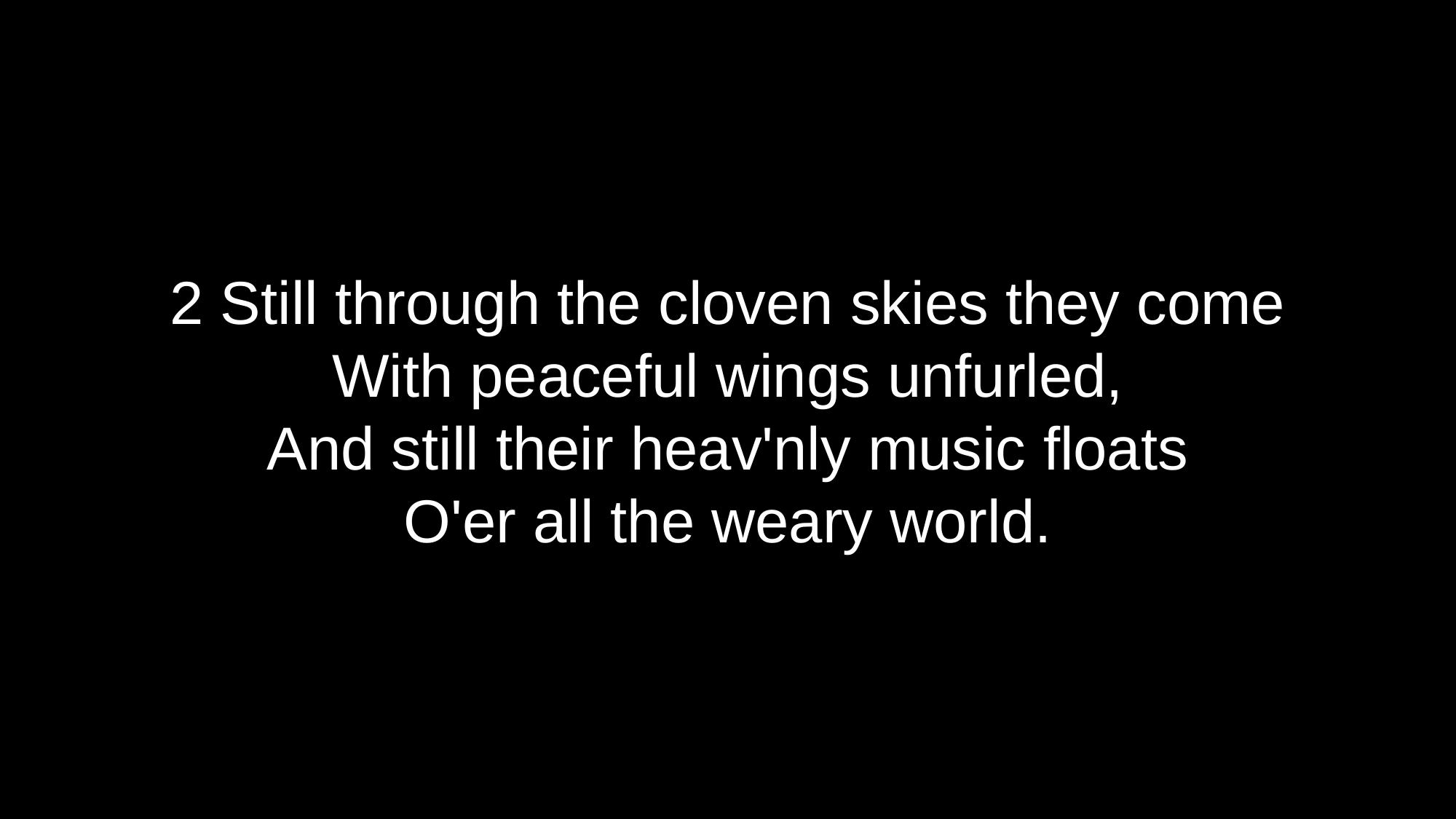

2 Still through the cloven skies they come
With peaceful wings unfurled,
And still their heav'nly music floats
O'er all the weary world.